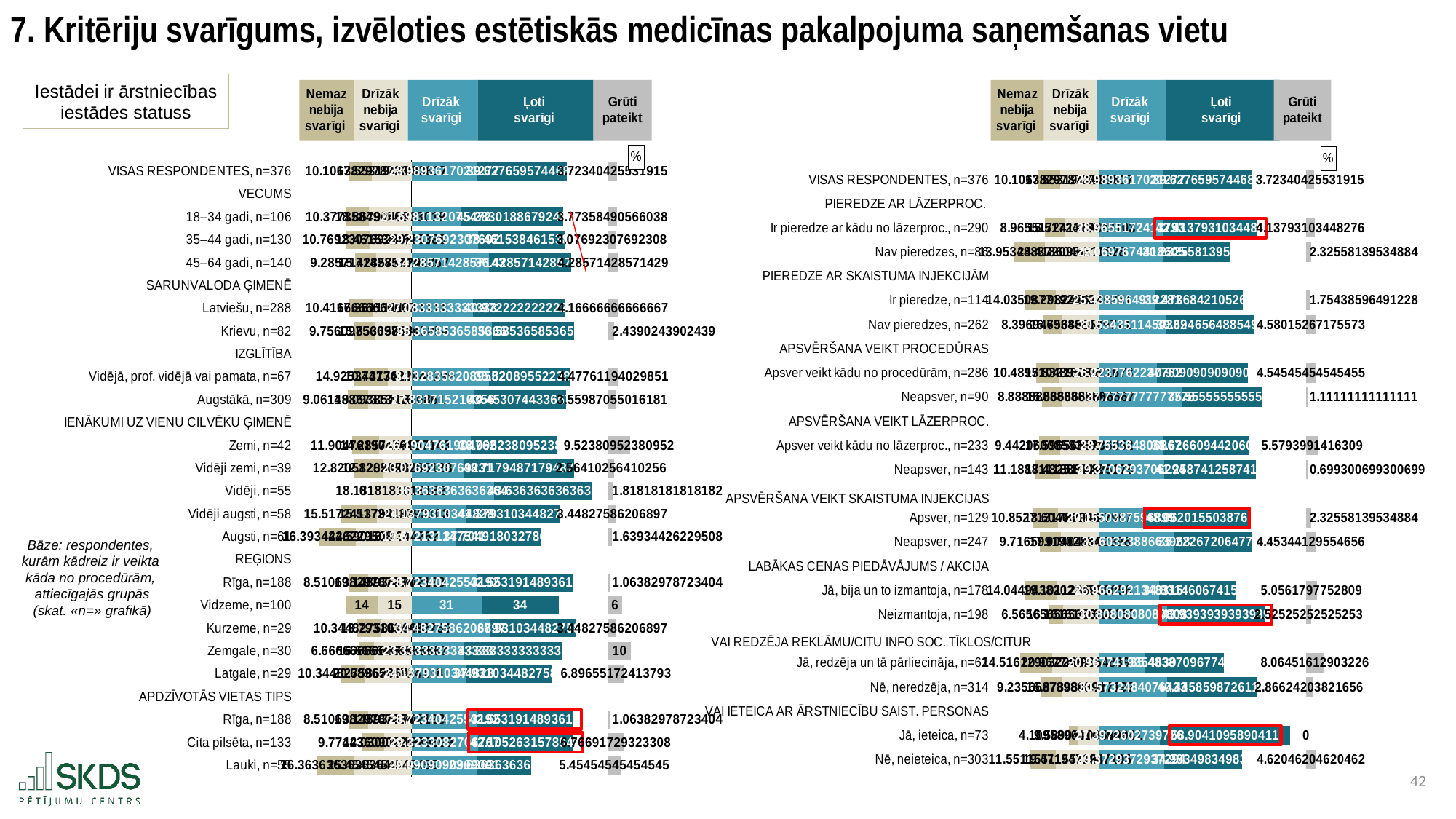

7. Kritēriju svarīgums, izvēloties estētiskās medicīnas pakalpojuma saņemšanas vietu
Iestādei ir ārstniecības iestādes statuss

### Chart: %

| Category | . | Nemaz nebija svarīgi | Drīzāk nebija svarīgi | Drīzāk svarīgi | Ļoti svarīgi | . | Grūti pateikt |
|---|---|---|---|---|---|---|---|
| VISAS RESPONDENTES, n=376 | 21.15860735009671 | 10.106382978723403 | 17.5531914893617 | 28.98936170212766 | 39.62765957446808 | 18.382978723404257 | 3.723404255319149 |
| VECUMS | None | None | None | None | None | None | None |
| 18–34 gadi, n=106 | 19.572898799313887 | 10.377358490566039 | 18.867924528301888 | 21.69811320754717 | 45.28301886792453 | 20.018867924528298 | 3.7735849056603774 |
| 35–44 gadi, n=130 | 19.58741258741258 | 10.76923076923077 | 18.461538461538463 | 29.230769230769234 | 38.46153846153847 | 19.3076923076923 | 3.076923076923077 |
| 45–64 gadi, n=140 | 23.818181818181813 | 9.285714285714286 | 15.714285714285714 | 34.285714285714285 | 36.42857142857142 | 16.285714285714292 | 4.285714285714286 |
| SARUNVALODA ĢIMENĒ | None | None | None | None | None | None | None |
| Latviešu, n=288 | 21.040404040404034 | 10.416666666666668 | 17.36111111111111 | 27.083333333333332 | 40.97222222222222 | 18.944444444444446 | 4.166666666666666 |
| Krievu, n=82 | 23.208425720620838 | 9.75609756097561 | 15.853658536585366 | 35.36585365853659 | 36.58536585365854 | 15.048780487804876 | 2.4390243902439024 |
| IZGLĪTĪBA | None | None | None | None | None | None | None |
| Vidējā, prof. vidējā vai pamata, n=67 | 23.445047489823608 | 14.925373134328357 | 10.44776119402985 | 34.32835820895522 | 35.82089552238806 | 16.85074626865672 | 4.477611940298507 |
| Augstākā, n=309 | 20.66284201235657 | 9.06148867313916 | 19.093851132686083 | 27.831715210355988 | 40.45307443365696 | 18.715210355987054 | 3.559870550161812 |
| IENĀKUMI UZ VIENU CILVĒKU ĢIMENĒ | None | None | None | None | None | None | None |
| Zemi, n=42 | 22.627705627705623 | 11.904761904761903 | 14.285714285714285 | 26.190476190476193 | 38.095238095238095 | 22.71428571428571 | 9.523809523809524 |
| Vidēji zemi, n=39 | 23.177156177156178 | 12.82051282051282 | 12.82051282051282 | 23.076923076923077 | 48.717948717948715 | 15.205128205128208 | 2.564102564102564 |
| Vidēji, n=55 | 30.63636363636363 | 0.0 | 18.181818181818183 | 36.36363636363637 | 43.63636363636363 | 7.0 | 1.8181818181818181 |
| Vidēji augsti, n=58 | 17.783699059561123 | 15.517241379310345 | 15.517241379310345 | 24.137931034482758 | 41.37931034482759 | 21.482758620689655 | 3.4482758620689653 |
| Augsti, n=61 | 7.834575260804765 | 16.39344262295082 | 24.59016393442623 | 19.672131147540984 | 37.704918032786885 | 29.62295081967213 | 1.639344262295082 |
| REĢIONS | None | None | None | None | None | None | None |
| Rīga, n=188 | 21.158607350096705 | 8.51063829787234 | 19.148936170212767 | 28.723404255319153 | 42.5531914893617 | 15.723404255319146 | 1.0638297872340425 |
| Vidzeme, n=100 | 19.818181818181813 | 14.000000000000002 | 15.0 | 31.0 | 34.0 | 22.0 | 6.0 |
| Kurzeme, n=29 | 24.680250783699055 | 10.344827586206897 | 13.793103448275861 | 34.48275862068966 | 37.93103448275862 | 14.586206896551722 | 3.4482758620689653 |
| Zemgale, n=30 | 25.484848484848484 | 6.666666666666667 | 16.666666666666664 | 23.333333333333332 | 43.333333333333336 | 20.333333333333332 | 10.0 |
| Latgale, n=29 | 17.783699059561123 | 10.344827586206897 | 20.689655172413794 | 24.137931034482758 | 37.93103448275862 | 24.931034482758623 | 6.896551724137931 |
| APDZĪVOTĀS VIETAS TIPS | None | None | None | None | None | None | None |
| Rīga, n=188 | 21.158607350096705 | 8.51063829787234 | 19.148936170212767 | 28.723404255319153 | 42.5531914893617 | 15.723404255319146 | 1.0638297872340425 |
| Cita pilsēta, n=133 | 27.013670539986325 | 9.774436090225564 | 12.030075187969924 | 29.32330827067669 | 42.10526315789473 | 15.571428571428577 | 6.7669172932330826 |
| Lauki, n=55 | 6.9999999999999964 | 16.363636363636363 | 25.454545454545453 | 29.09090909090909 | 23.636363636363637 | 34.272727272727266 | 5.454545454545454 |

### Chart: %

| Category | . | Nemaz nebija svarīgi | Drīzāk nebija svarīgi | Drīzāk svarīgi | Ļoti svarīgi | . | Grūti pateikt |
|---|---|---|---|---|---|---|---|
| VISAS RESPONDENTES, n=376 | 17.71251855517071 | 10.106382978723403 | 17.5531914893617 | 28.98936170212766 | 39.62765957446808 | 24.68434858641796 | 3.723404255319149 |
| PIEREDZE AR LĀZERPROC.  | None | None | None | None | None | None | None |
| Ir pieredze ar kādu no lāzerproc., n=290 | 20.88933440256616 | 8.96551724137931 | 15.517241379310345 | 28.965517241379313 | 42.41379310344828 | 21.922059518186114 | 4.137931034482759 |
| Nav pieredzes, n=86 | 7.0000000000000036 | 13.953488372093023 | 24.418604651162788 | 29.069767441860467 | 30.23255813953488 | 33.99904428161835 | 2.3255813953488373 |
| PIEREDZE AR SKAISTUMA INJEKCIJĀM | None | None | None | None | None | None | None |
| Ir pieredze, n=114 | 12.038759689922482 | 14.035087719298245 | 19.298245614035086 | 25.438596491228072 | 39.473684210526315 | 28.389089161259317 | 1.7543859649122806 |
| Nav pieredzes, n=262 | 20.181253328599325 | 8.396946564885496 | 16.793893129770993 | 30.53435114503817 | 39.69465648854962 | 23.072362229425917 | 4.580152671755725 |
| APSVĒRŠANA VEIKT PROCEDŪRAS | None | None | None | None | None | None | None |
| Apsver veikt kādu no procedūrām, n=286 | 17.05041470157749 | 10.48951048951049 | 17.832167832167833 | 26.223776223776223 | 40.909090909090914 | 26.168502730146567 | 4.545454545454546 |
| Neapsver, n=90 | 19.81653746770026 | 8.88888888888889 | 16.666666666666664 | 37.77777777777778 | 35.55555555555556 | 19.96803652968037 | 1.1111111111111112 |
| APSVĒRŠANA VEIKT LĀZERPROC. | None | None | None | None | None | None | None |
| Apsver veikt kādu no lāzerproc., n=233 | 18.333466413813753 | 9.44206008583691 | 17.59656652360515 | 28.75536480686695 | 38.62660944206009 | 25.919395614086667 | 5.579399141630901 |
| Neapsver, n=143 | 16.700764351927145 | 11.188811188811188 | 17.482517482517483 | 29.37062937062937 | 41.25874125874126 | 22.671999233643074 | 0.6993006993006993 |
|  | None | None | None | None | None | None | None |
| Apsver, n=129 | 15.914728682170544 | 10.852713178294573 | 18.6046511627907 | 20.155038759689923 | 48.06201550387597 | 25.084315599447812 | 2.3255813953488373 |
| Neapsver, n=247 | 18.651445249976465 | 9.7165991902834 | 17.00404858299595 | 33.603238866396765 | 35.22267206477733 | 24.47545893183961 | 4.4534412955465585 |
| LABĀKAS CENAS PIEDĀVĀJUMS / AKCIJA | None | None | None | None | None | None | None |
| Jā, bija un to izmantoja, n=178 | 12.226025607525479 | 14.04494382022472 | 19.101123595505616 | 26.96629213483146 | 34.831460674157306 | 31.50361705402494 | 5.056179775280898 |
| Neizmantoja, n=198 | 22.644820295983084 | 6.565656565656567 | 16.161616161616163 | 30.808080808080806 | 43.93939393939394 | 18.55389511553896 | 2.525252525252525 |
|  | None | None | None | None | None | None | None |
| Jā, redzēja un tā pārliecināja, n=62 | 9.888222055513879 | 14.516129032258066 | 20.967741935483872 | 20.967741935483872 | 35.483870967741936 | 36.8497569597879 | 8.064516129032258 |
| Nē, neredzēja, n=314 | 19.25744334172715 | 9.235668789808917 | 16.878980891719745 | 30.573248407643312 | 40.445859872611464 | 22.282261582758927 | 2.8662420382165608 |
| VAI IETEICA AR ĀRSTNIECĪBU SAIST. PERSONAS | None | None | None | None | None | None | None |
| Jā, ieteica, n=73 | 31.67346288626952 | 4.10958904109589 | 9.58904109589041 | 27.397260273972602 | 58.9041095890411 | 7.0000000000000036 | 0.0 |
| Nē, neieteica, n=303 | 14.348990713024794 | 11.55115511551155 | 19.471947194719473 | 29.372937293729372 | 34.98349834983499 | 28.944934219449344 | 4.62046204620462 |
Bāze: respondentes,
kurām kādreiz ir veikta
kāda no procedūrām,
attiecīgajās grupās
(skat. «n=» grafikā)